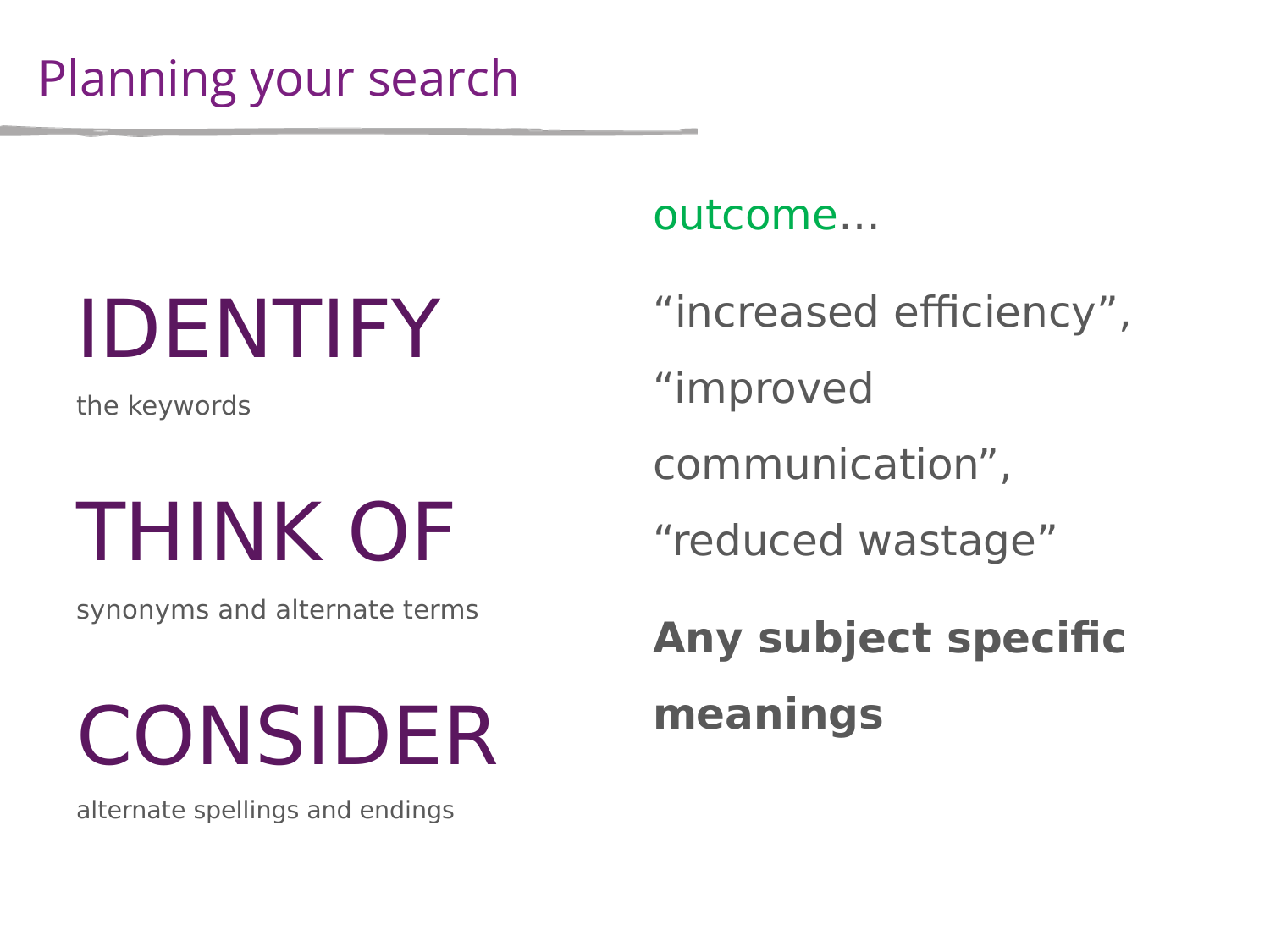

# Planning your search
outcome…​
“increased efficiency”, “improved communication”, “reduced wastage”
Any subject specific meanings

IDENTIFY
the keywords
THINK OF
synonyms and alternate terms
CONSIDER
alternate spellings and endings